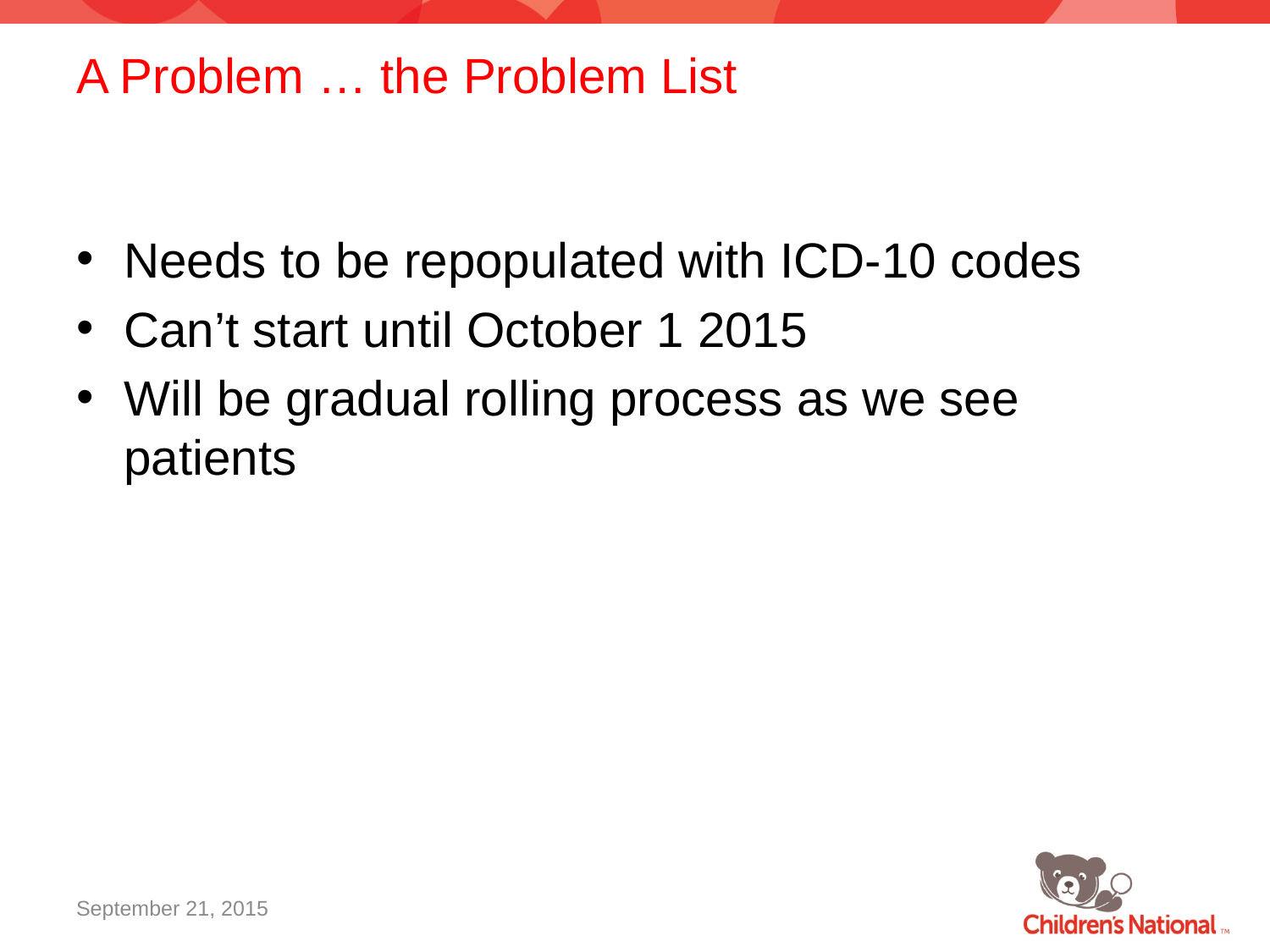

# A Problem … the Problem List
Needs to be repopulated with ICD-10 codes
Can’t start until October 1 2015
Will be gradual rolling process as we see patients
September 21, 2015